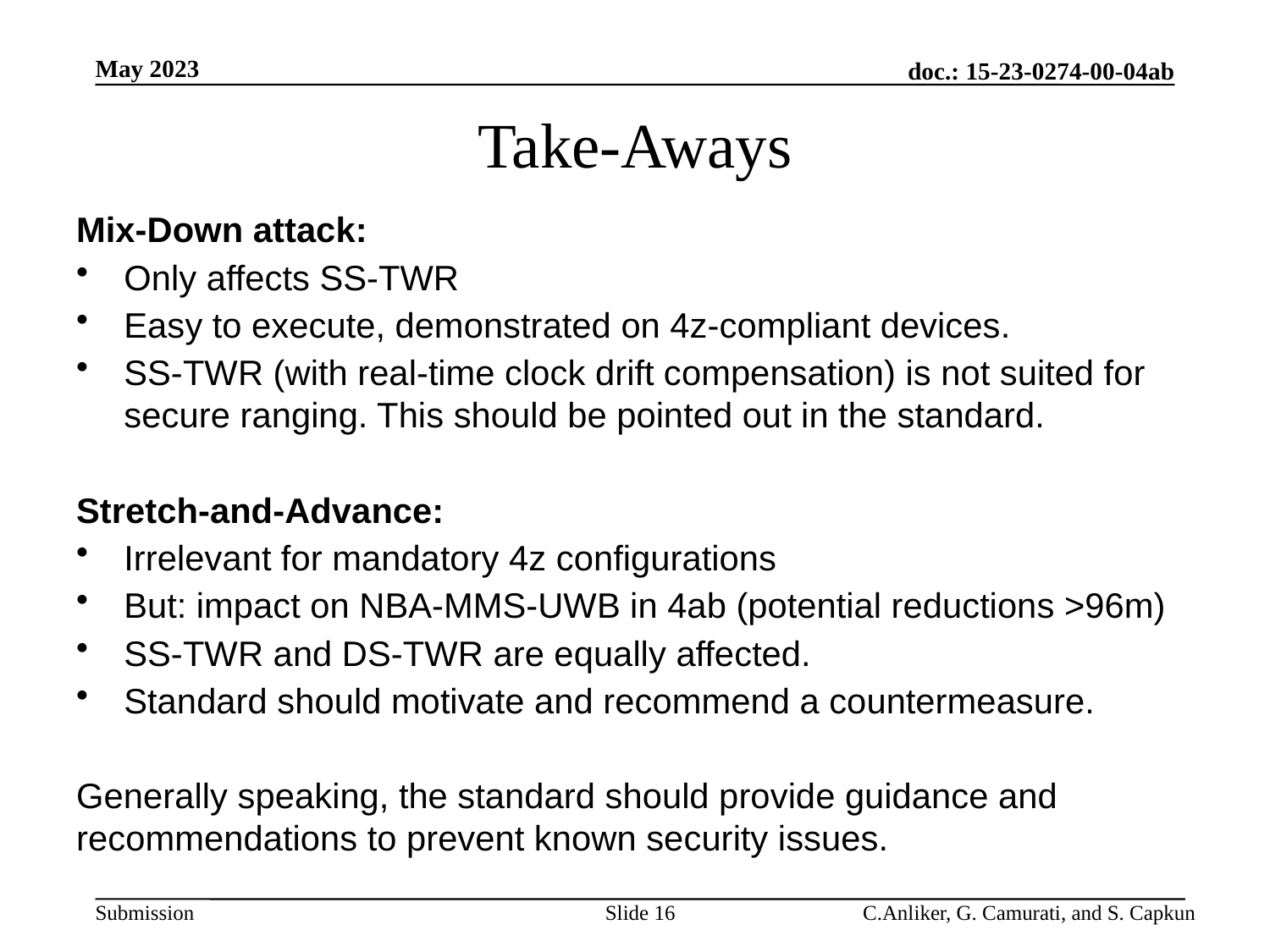

May 2023
doc.: 15-23-0274-00-04ab
# Take-Aways
Mix-Down attack:
Only affects SS-TWR
Easy to execute, demonstrated on 4z-compliant devices.
SS-TWR (with real-time clock drift compensation) is not suited for secure ranging. This should be pointed out in the standard.

Stretch-and-Advance:
Irrelevant for mandatory 4z configurations
But: impact on NBA-MMS-UWB in 4ab (potential reductions >96m)
SS-TWR and DS-TWR are equally affected.
Standard should motivate and recommend a countermeasure.

Generally speaking, the standard should provide guidance and recommendations to prevent known security issues.
Slide 16
C.Anliker, G. Camurati, and S. Capkun